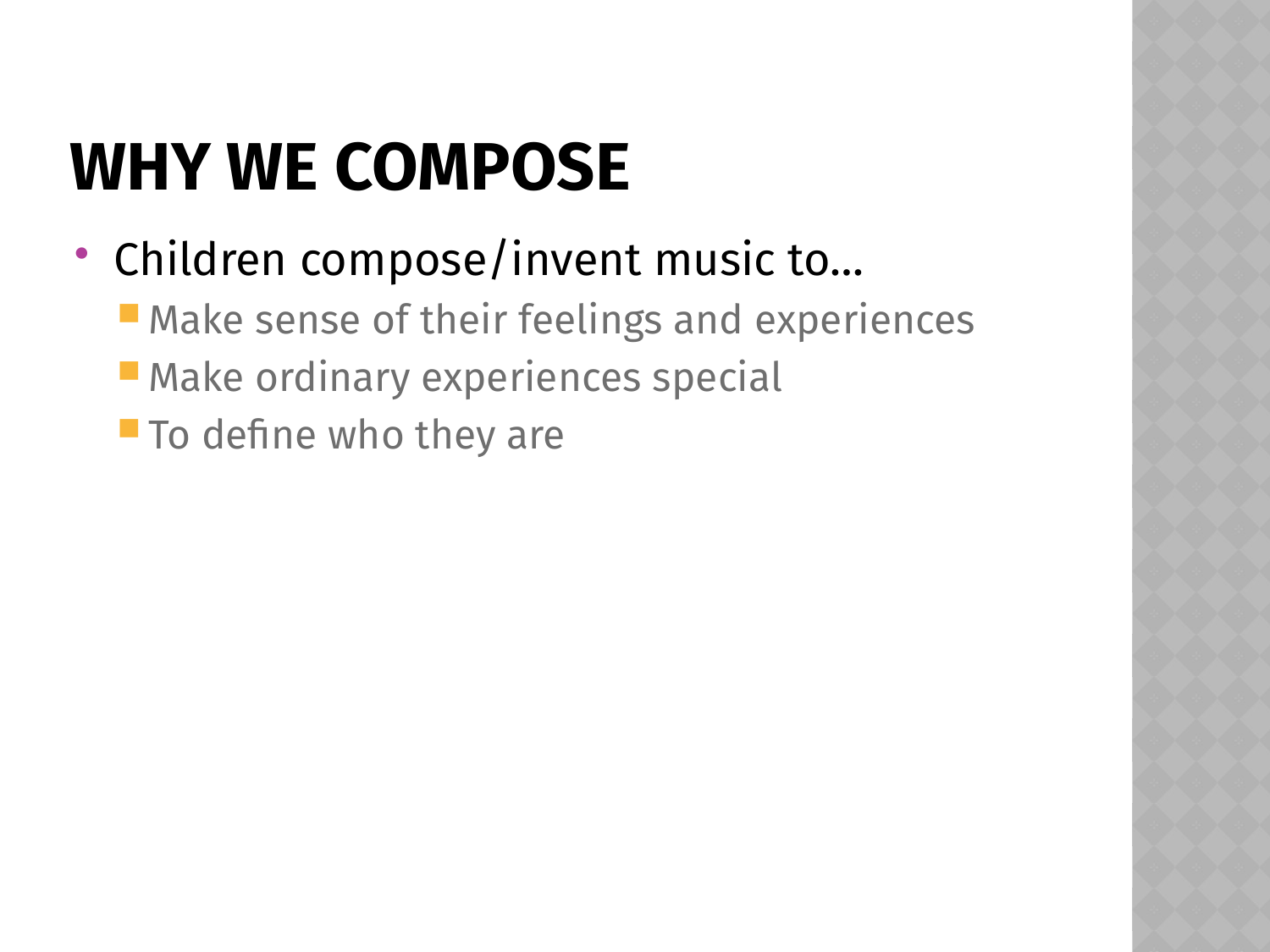

# Why we Compose
Children compose/invent music to…
Make sense of their feelings and experiences
Make ordinary experiences special
To define who they are